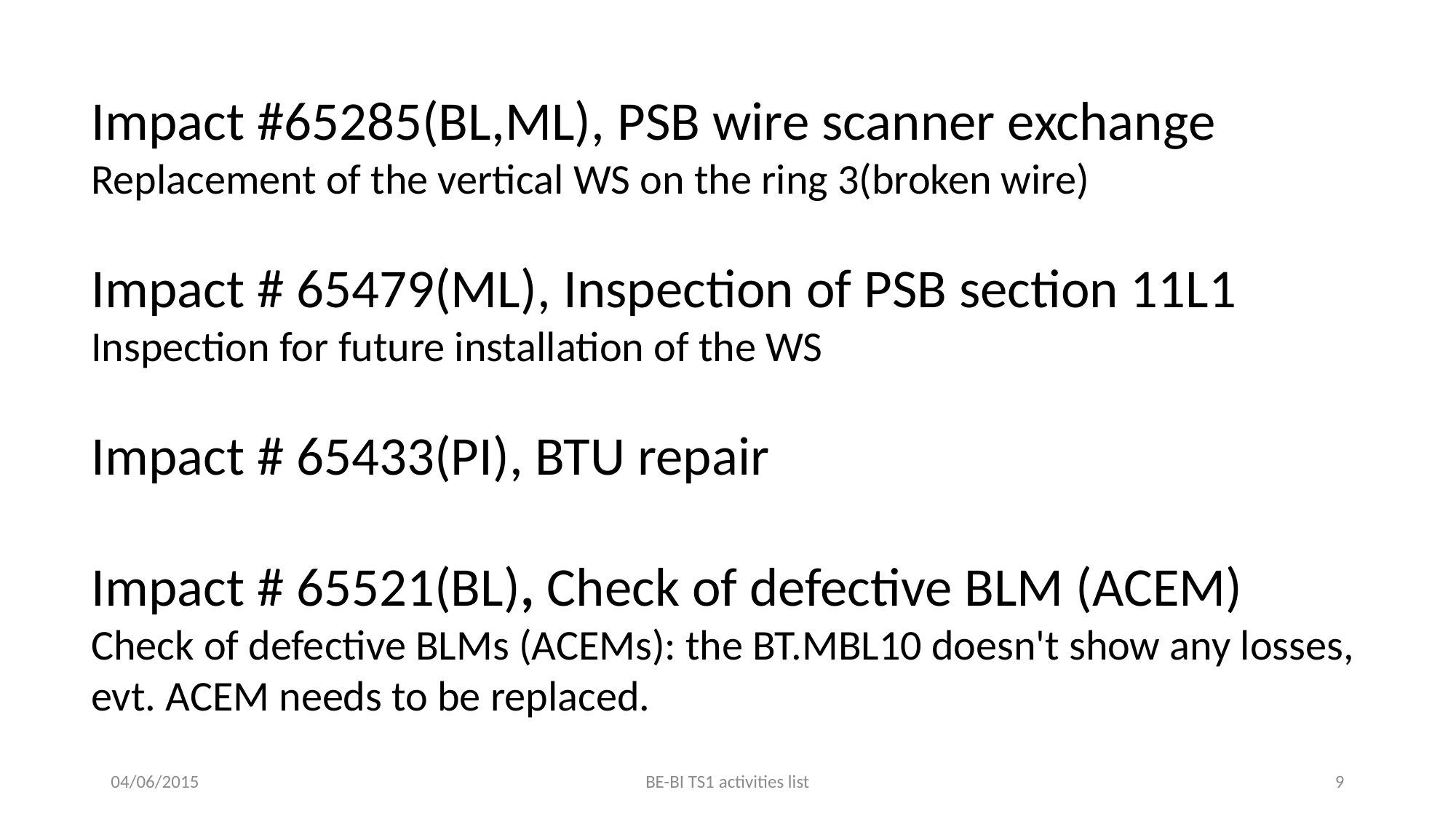

Impact #65285(BL,ML), PSB wire scanner exchange
Replacement of the vertical WS on the ring 3(broken wire)

Impact # 65479(ML), Inspection of PSB section 11L1
Inspection for future installation of the WS

Impact # 65433(PI), BTU repair

Impact # 65521(BL), Check of defective BLM (ACEM)
Check of defective BLMs (ACEMs): the BT.MBL10 doesn't show any losses, evt. ACEM needs to be replaced.

04/06/2015
BE-BI TS1 activities list
9